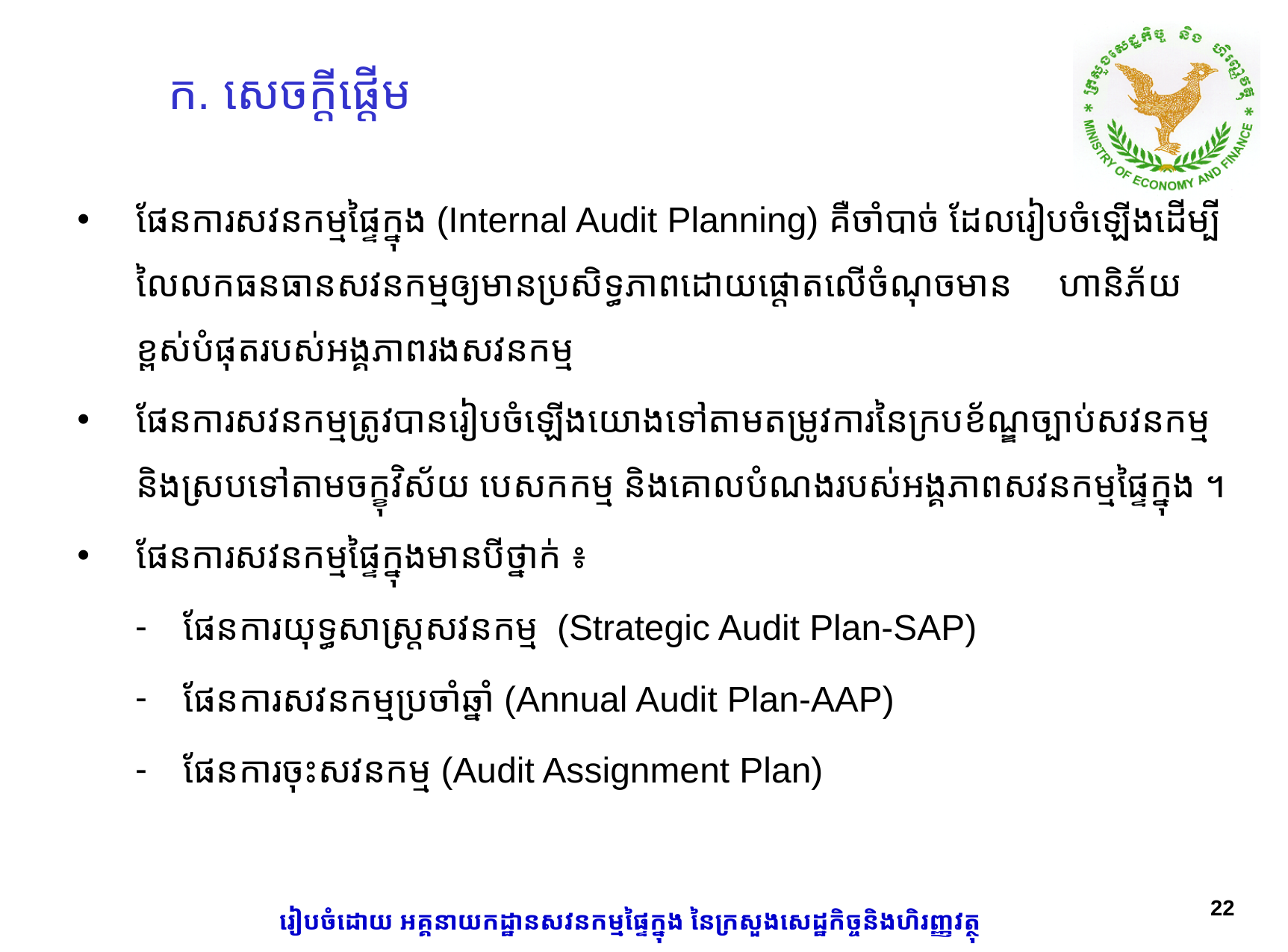

# ក. សេចក្តីផ្តើម ​ ​
ផែនការសវនកម្មផ្ទៃក្នុង (Internal Audit Planning) គឺចាំបាច់ ដែលរៀបចំឡើងដើម្បីលៃលកធនធានសវនកម្មឲ្យមានប្រសិទ្ធភាពដោយផ្តោត​លើ​ចំណុចមាន     ហានិភ័យខ្ពស់បំផុត​របស់អង្គភាពរងសវនកម្ម
ផែនការសវនកម្មត្រូវបានរៀបចំឡើងយោងទៅតាមតម្រូវការនៃក្របខ័ណ្ឌច្បាប់សវនកម្ម និងស្របទៅតាមចក្ខុវិស័យ បេសកកម្ម និងគោលបំណងរបស់អង្គភាពសវនកម្មផ្ទៃក្នុង ។
ផែនការសវនកម្មផ្ទៃក្នុង​មានបីថ្នាក់ ៖
ផែនការយុទ្ធសាស្រ្តសវនកម្ម  (Strategic Audit Plan-SAP)
ផែនការសវនកម្មប្រចាំឆ្នាំ (Annual Audit Plan-AAP)
ផែនការចុះសវនកម្ម (Audit Assignment Plan)